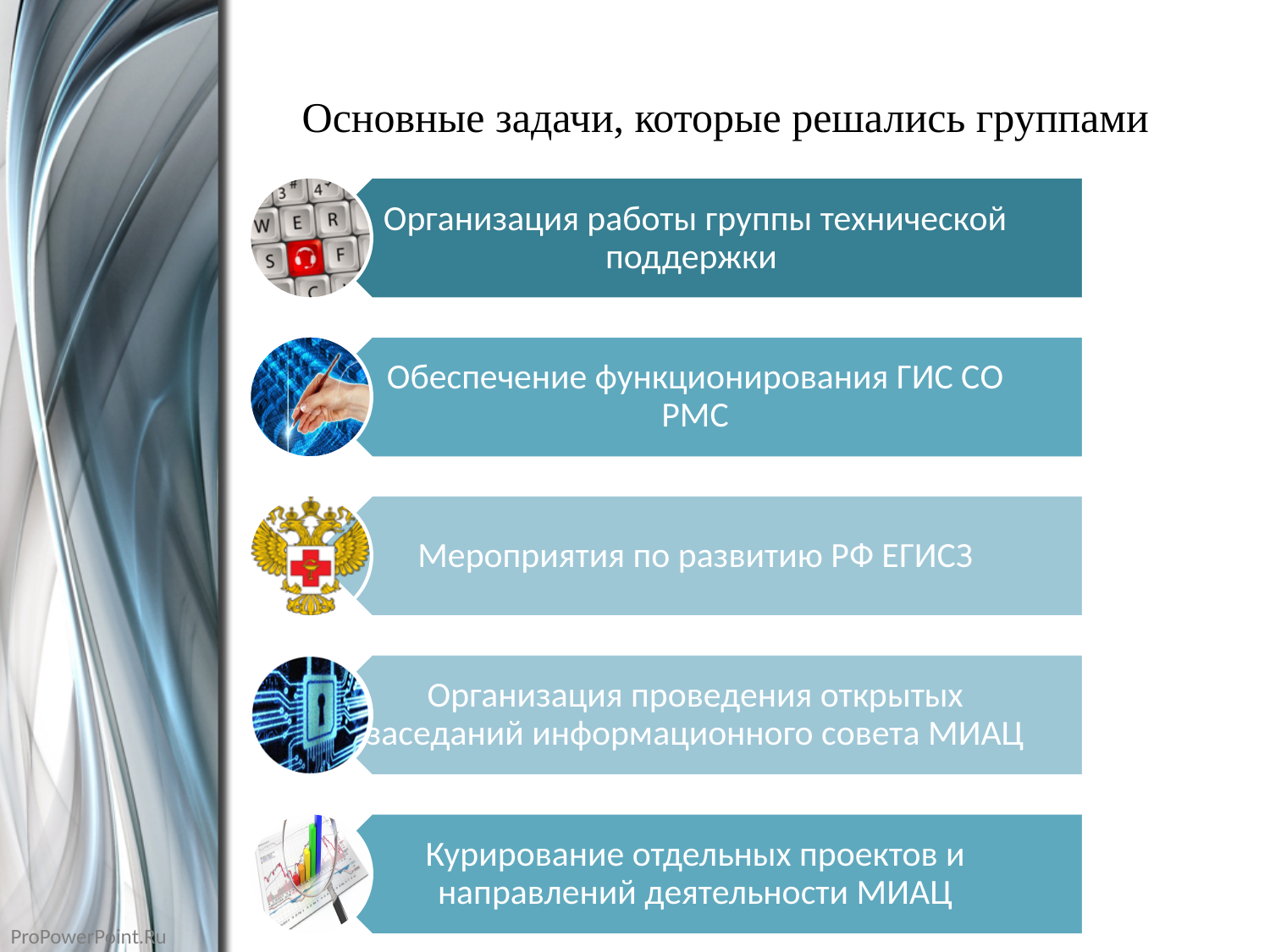

# Основные задачи, которые решались группами
Организация работы группы технической поддержки
Обеспечение функционирования ГИС СО РМС
Мероприятия по развитию РФ ЕГИСЗ
Организация проведения открытых заседаний информационного совета МИАЦ
Курирование отдельных проектов и направлений деятельности МИАЦ